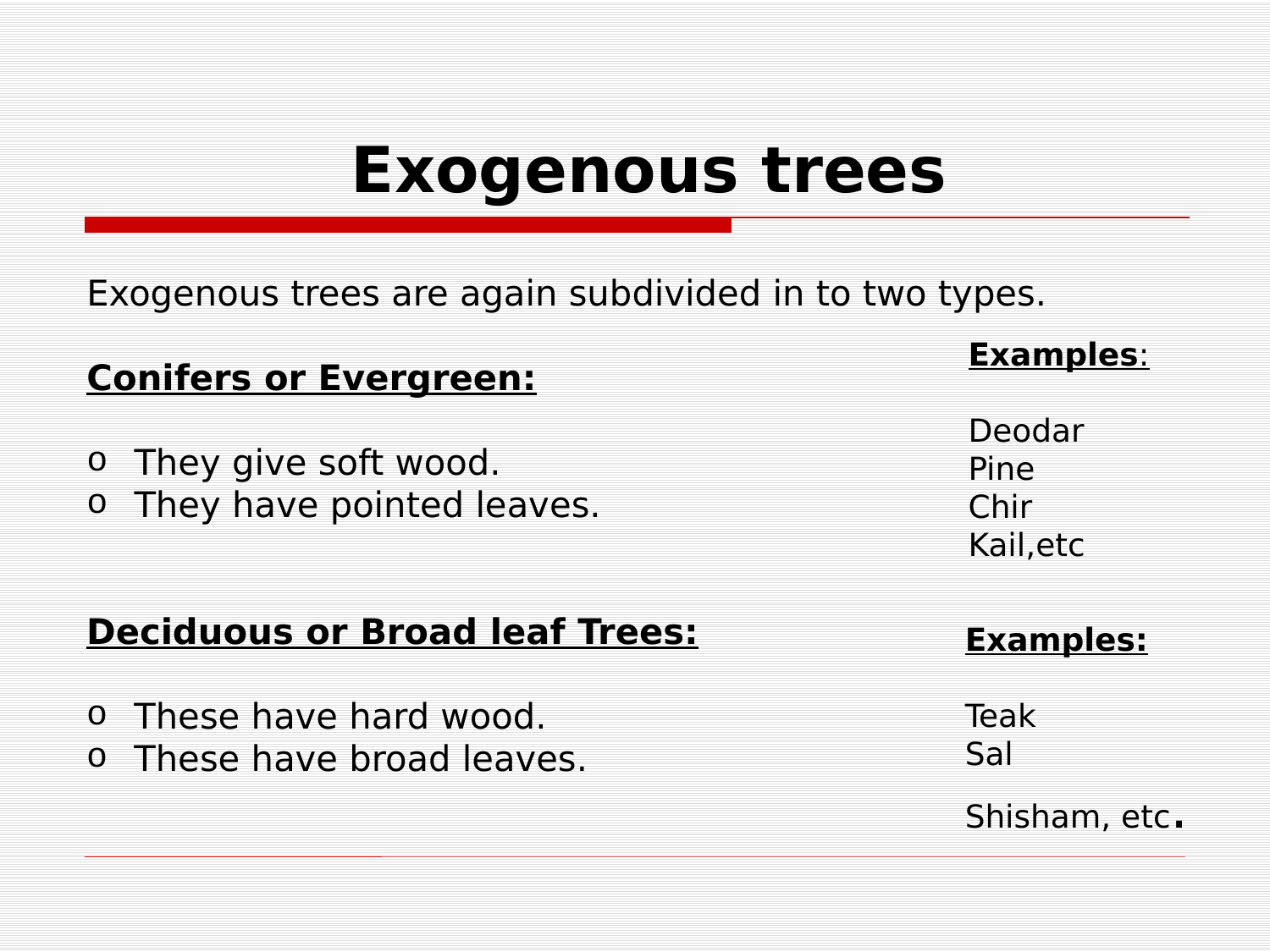

Exogenous trees
Exogenous trees are again subdivided in to two types.
Conifers or Evergreen:

They give soft wood.
They have pointed leaves.
Examples:

Deodar
Pine
Chir
Kail,etc

Deciduous or Broad leaf Trees:

These have hard wood.
These have broad leaves.
Examples:

Teak
Sal
Shisham, etc.